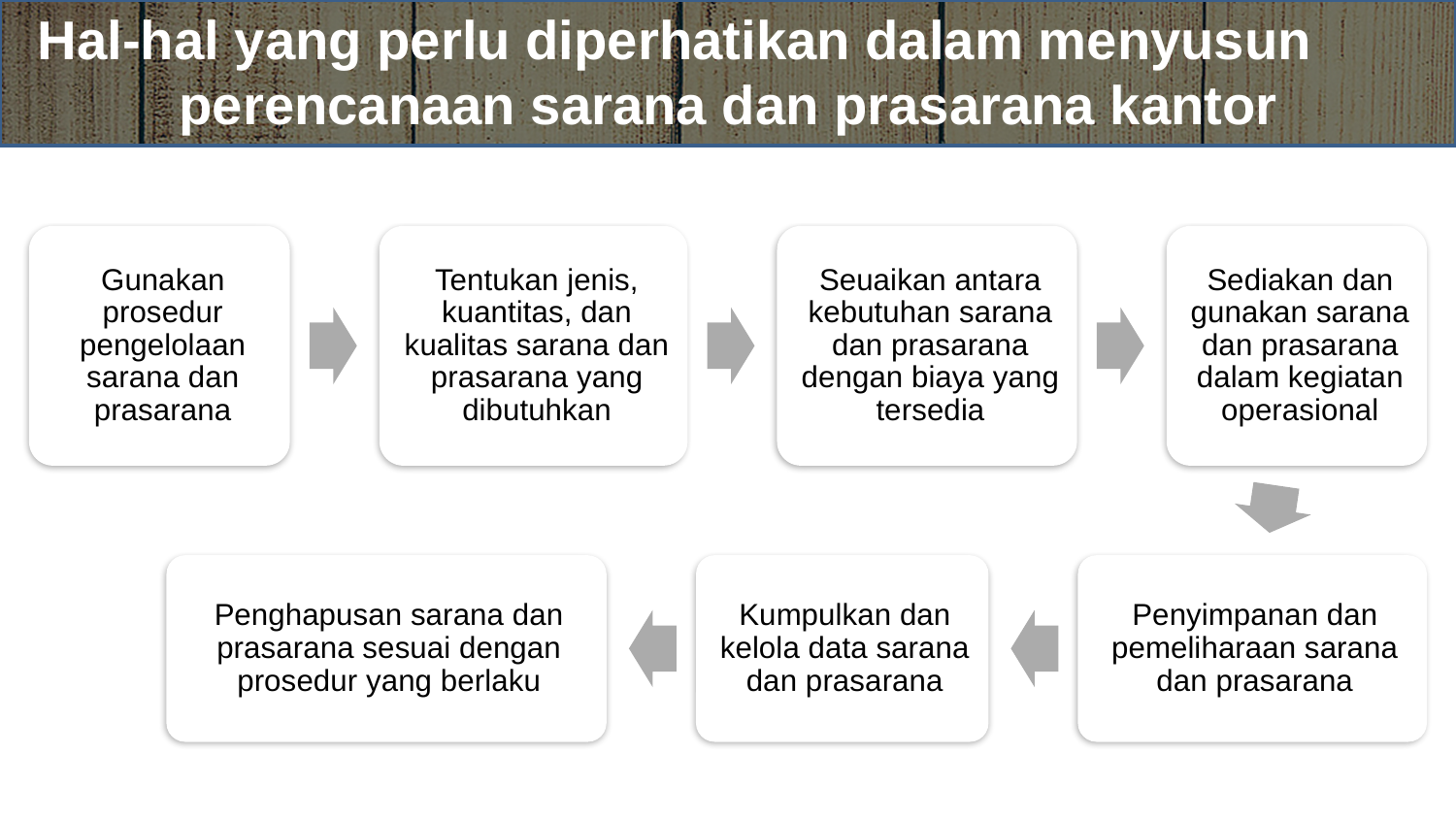

# Hal-hal yang perlu diperhatikan dalam menyusun        perencanaan sarana dan prasarana kantor
Gunakan prosedur pengelolaan sarana dan prasarana

Tentukan jenis, kuantitas, dan kualitas sarana dan prasarana yang dibutuhkan

Seuaikan antara kebutuhan sarana dan prasarana dengan biaya yang tersedia

Sediakan dan gunakan sarana dan prasarana dalam kegiatan operasional

Penyimpanan dan pemeliharaan sarana dan prasarana

Kumpulkan dan kelola data sarana dan prasarana

Penghapusan sarana dan prasarana sesuai dengan prosedur yang berlaku